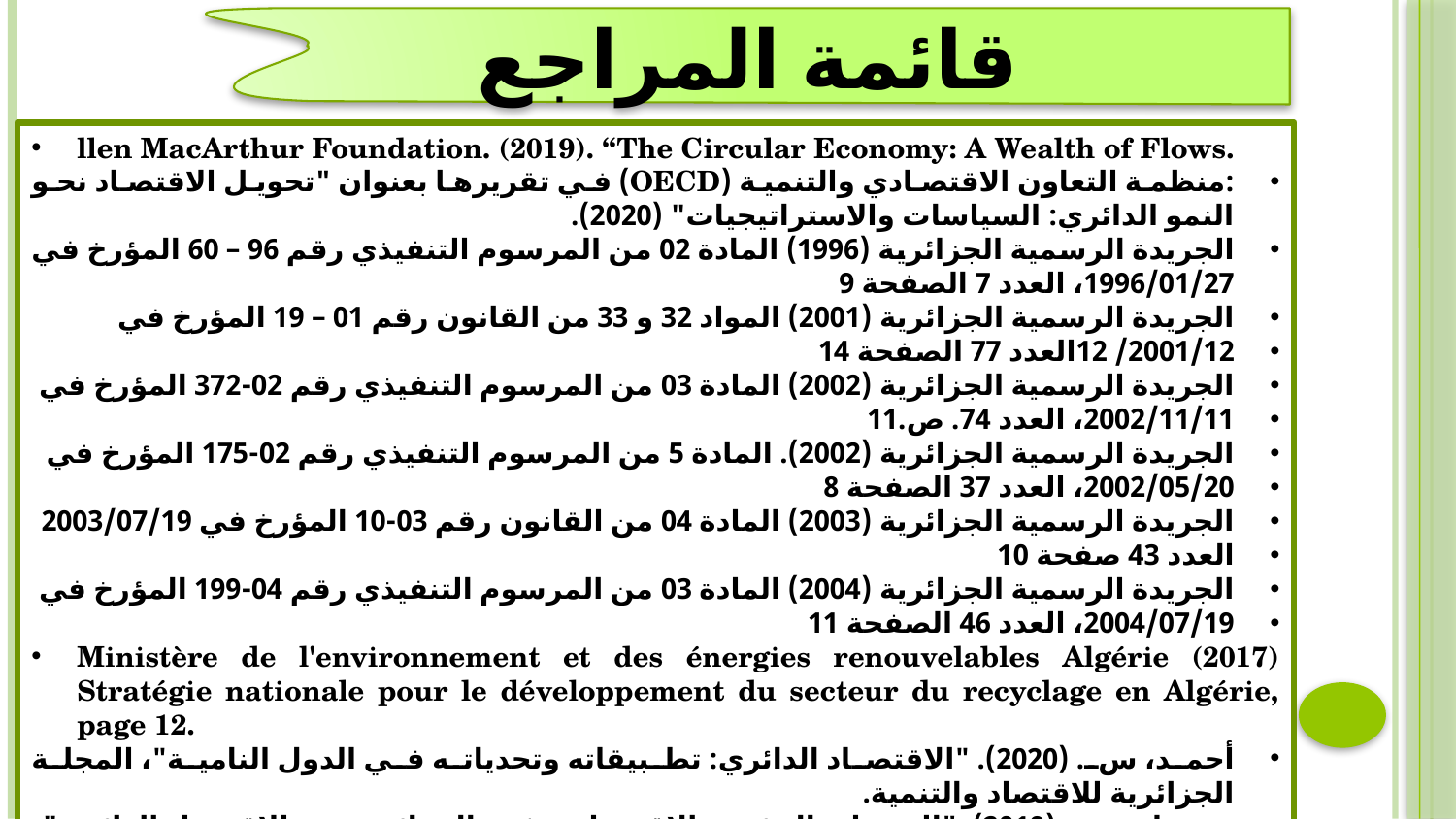

قائمة المراجع
llen MacArthur Foundation. (2019). “The Circular Economy: A Wealth of Flows.
:منظمة التعاون الاقتصادي والتنمية (OECD) في تقريرها بعنوان "تحويل الاقتصاد نحو النمو الدائري: السياسات والاستراتيجيات" (2020).
الجريدة الرسمية الجزائرية (1996) المادة 02 من المرسوم التنفيذي رقم 96 – 60 المؤرخ في 1996/01/27، العدد 7 الصفحة 9
الجريدة الرسمية الجزائرية (2001) المواد 32 و 33 من القانون رقم 01 – 19 المؤرخ في
2001/12/ 12العدد 77 الصفحة 14
الجريدة الرسمية الجزائرية (2002) المادة 03 من المرسوم التنفيذي رقم 02-372 المؤرخ في
2002/11/11، العدد 74. ص.11
الجريدة الرسمية الجزائرية (2002). المادة 5 من المرسوم التنفيذي رقم 02-175 المؤرخ في
2002/05/20، العدد 37 الصفحة 8
الجريدة الرسمية الجزائرية (2003) المادة 04 من القانون رقم 03-10 المؤرخ في 2003/07/19
العدد 43 صفحة 10
الجريدة الرسمية الجزائرية (2004) المادة 03 من المرسوم التنفيذي رقم 04-199 المؤرخ في
2004/07/19، العدد 46 الصفحة 11
Ministère de l'environnement et des énergies renouvelables Algérie (2017) Stratégie nationale pour le développement du secteur du recyclage en Algérie, page 12.
أحمد، س. (2020). "الاقتصاد الدائري: تطبيقاته وتحدياته في الدول النامية"، المجلة الجزائرية للاقتصاد والتنمية.
بن علي، ن. (2019). "التحديات البيئية والاقتصادية في الجزائر: نحو الاقتصاد الدائري"، مجلة دراسات البيئة والتنمية المستدامة.